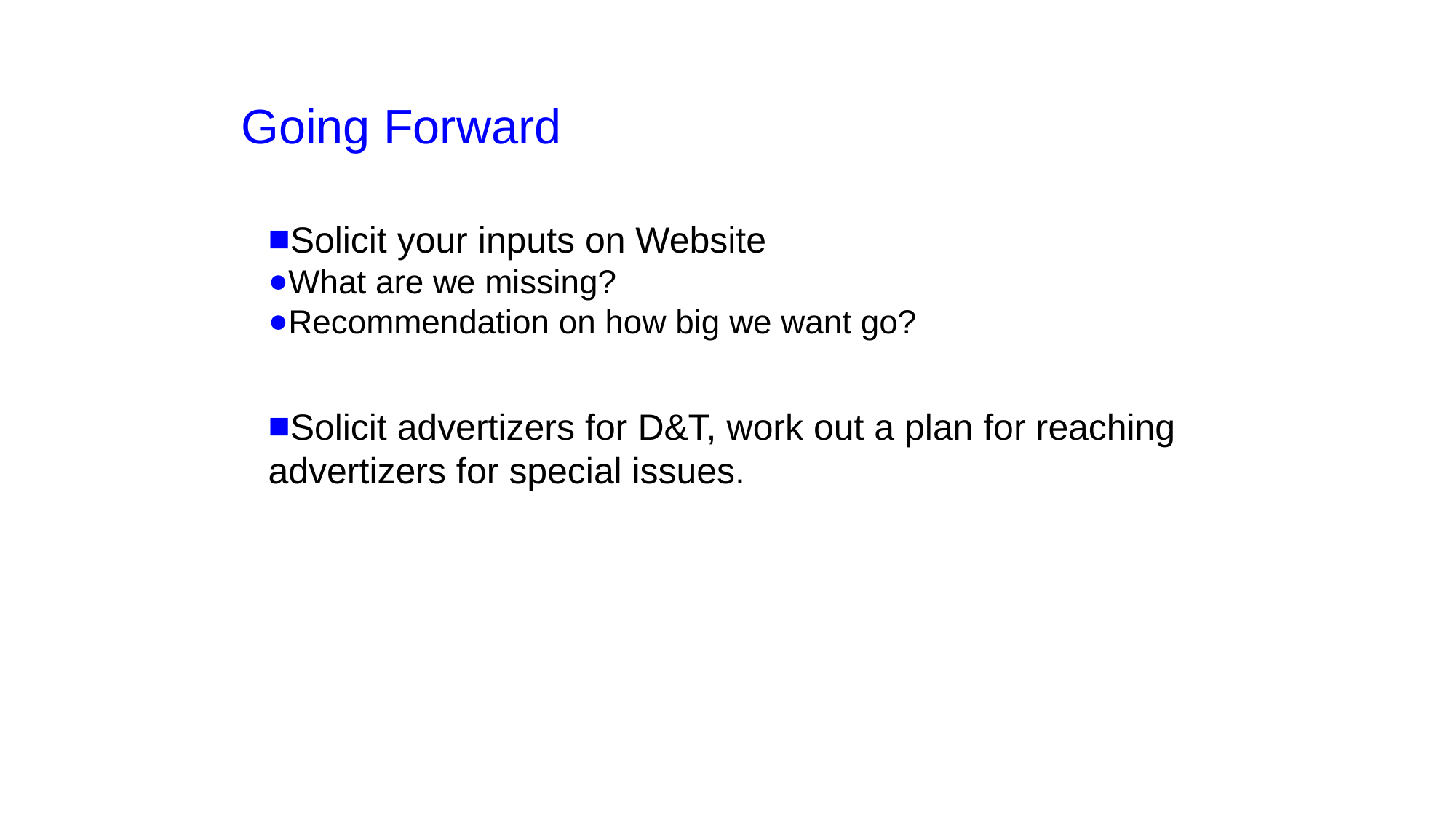

# Going Forward
Solicit your inputs on Website
What are we missing?
Recommendation on how big we want go?

Solicit advertizers for D&T, work out a plan for reaching advertizers for special issues.